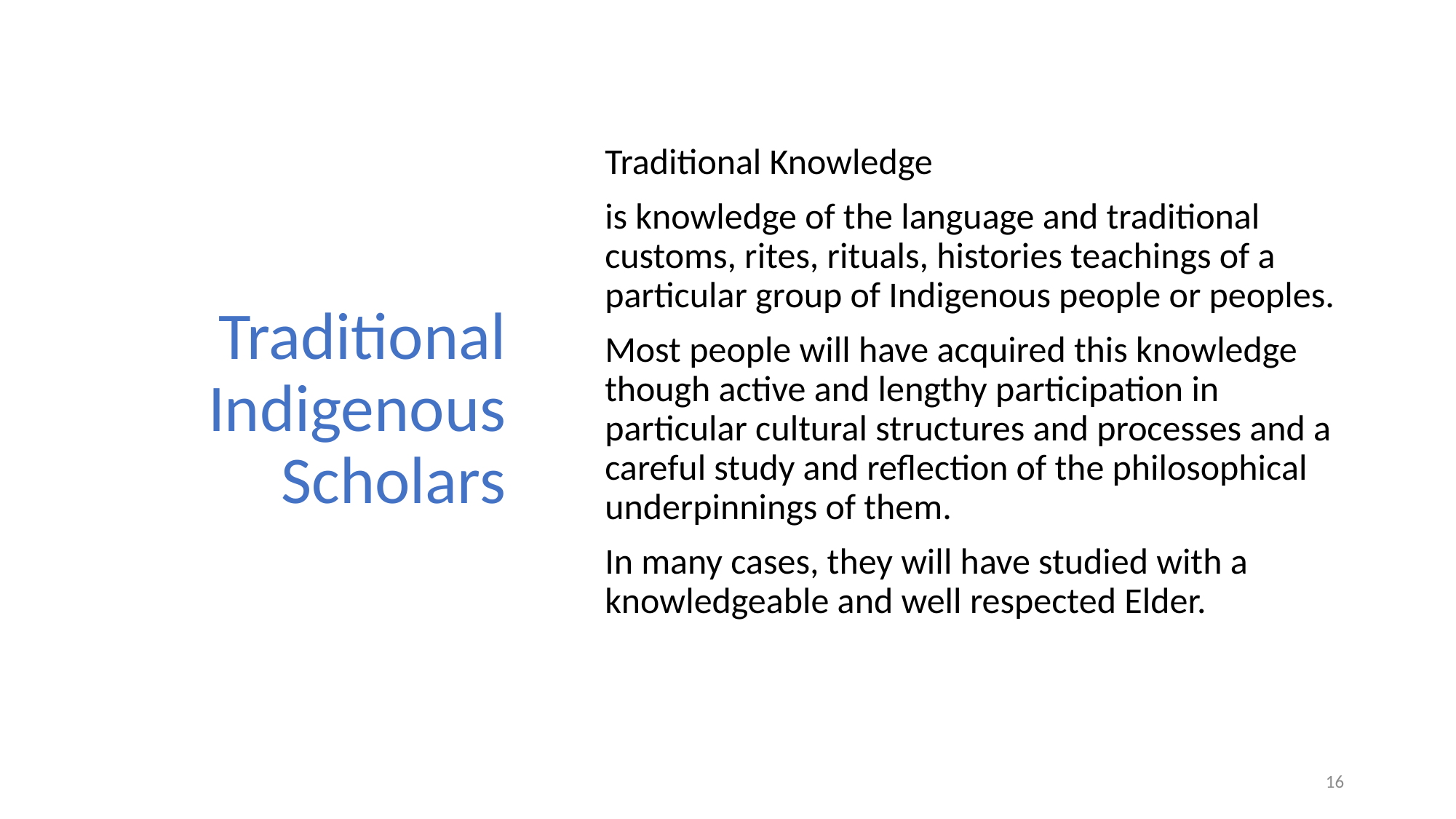

# Traditional Indigenous Scholars
Traditional Knowledge
is knowledge of the language and traditional customs, rites, rituals, histories teachings of a particular group of Indigenous people or peoples.
Most people will have acquired this knowledge though active and lengthy participation in particular cultural structures and processes and a careful study and reflection of the philosophical underpinnings of them.
In many cases, they will have studied with a knowledgeable and well respected Elder.

16